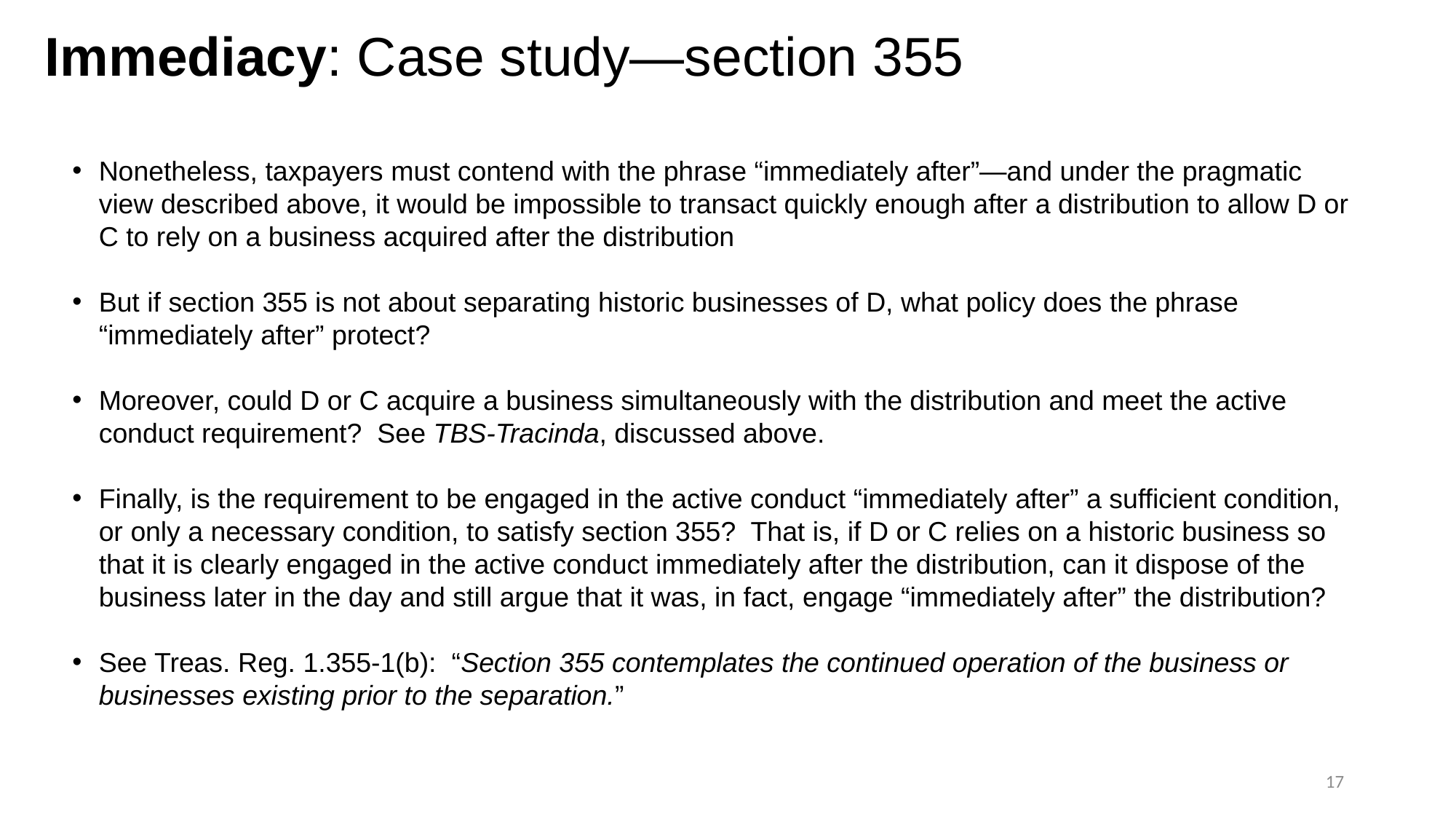

# Immediacy: Case study—section 355
Nonetheless, taxpayers must contend with the phrase “immediately after”—and under the pragmatic view described above, it would be impossible to transact quickly enough after a distribution to allow D or C to rely on a business acquired after the distribution
But if section 355 is not about separating historic businesses of D, what policy does the phrase “immediately after” protect?
Moreover, could D or C acquire a business simultaneously with the distribution and meet the active conduct requirement?  See TBS-Tracinda, discussed above.
Finally, is the requirement to be engaged in the active conduct “immediately after” a sufficient condition, or only a necessary condition, to satisfy section 355?  That is, if D or C relies on a historic business so that it is clearly engaged in the active conduct immediately after the distribution, can it dispose of the business later in the day and still argue that it was, in fact, engage “immediately after” the distribution?
See Treas. Reg. 1.355-1(b):  “Section 355 contemplates the continued operation of the business or businesses existing prior to the separation.”

17